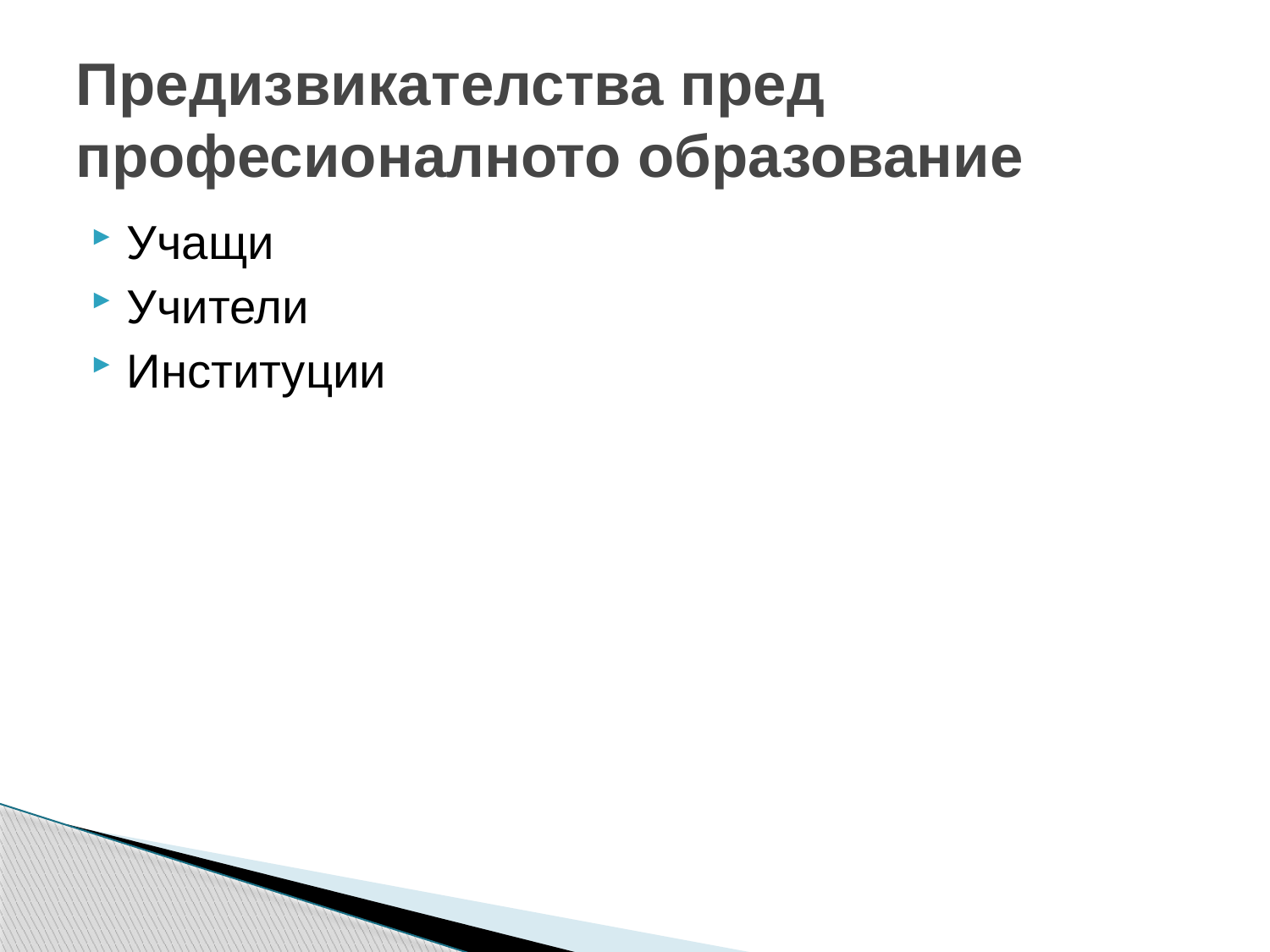

# Предизвикателства пред професионалното образование
Учащи
Учители
Институции